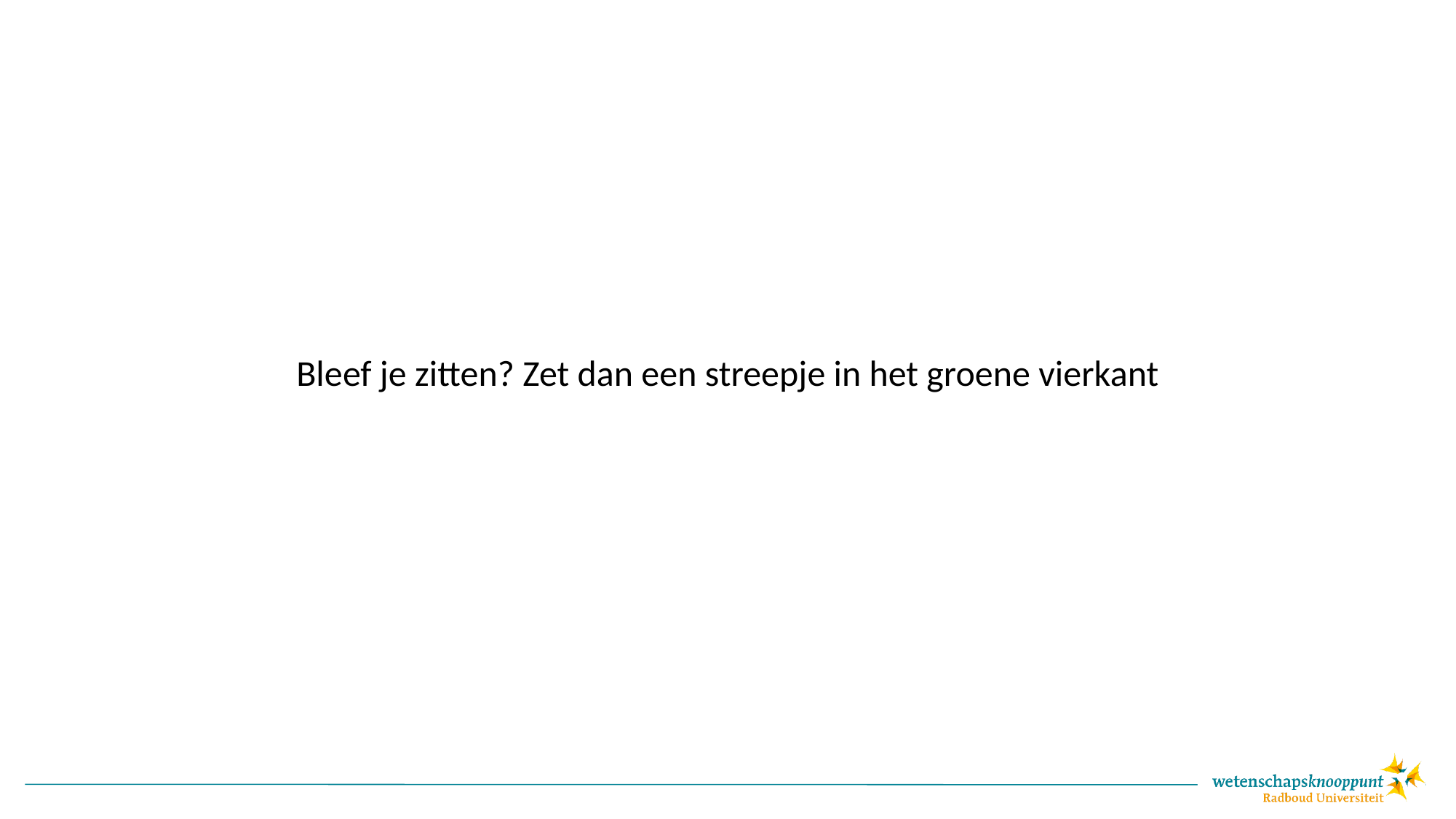

#

Bleef je zitten? Zet dan een streepje in het groene vierkant